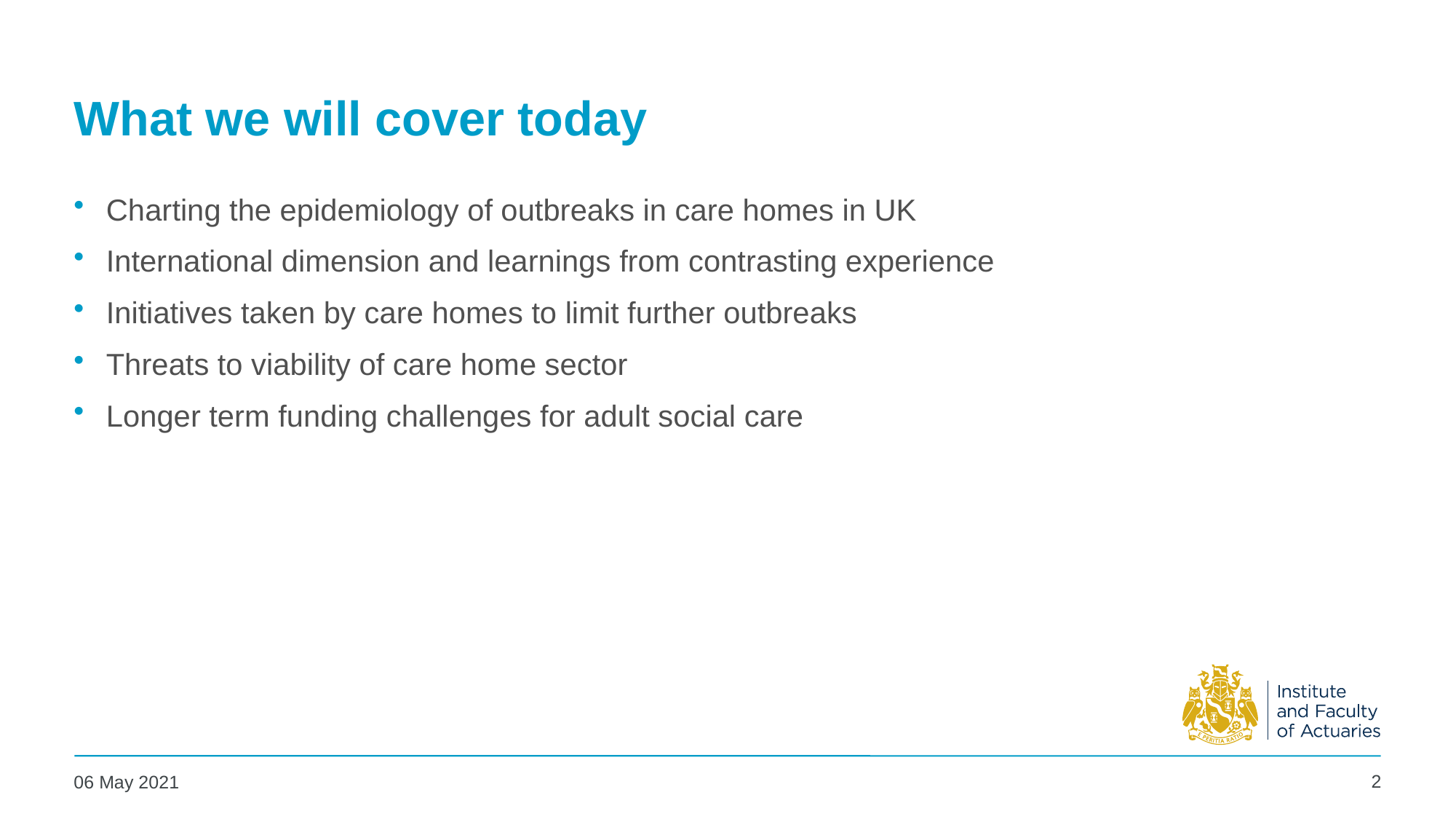

# What we will cover today
Charting the epidemiology of outbreaks in care homes in UK
International dimension and learnings from contrasting experience
Initiatives taken by care homes to limit further outbreaks
Threats to viability of care home sector
Longer term funding challenges for adult social care

2
06 May 2021